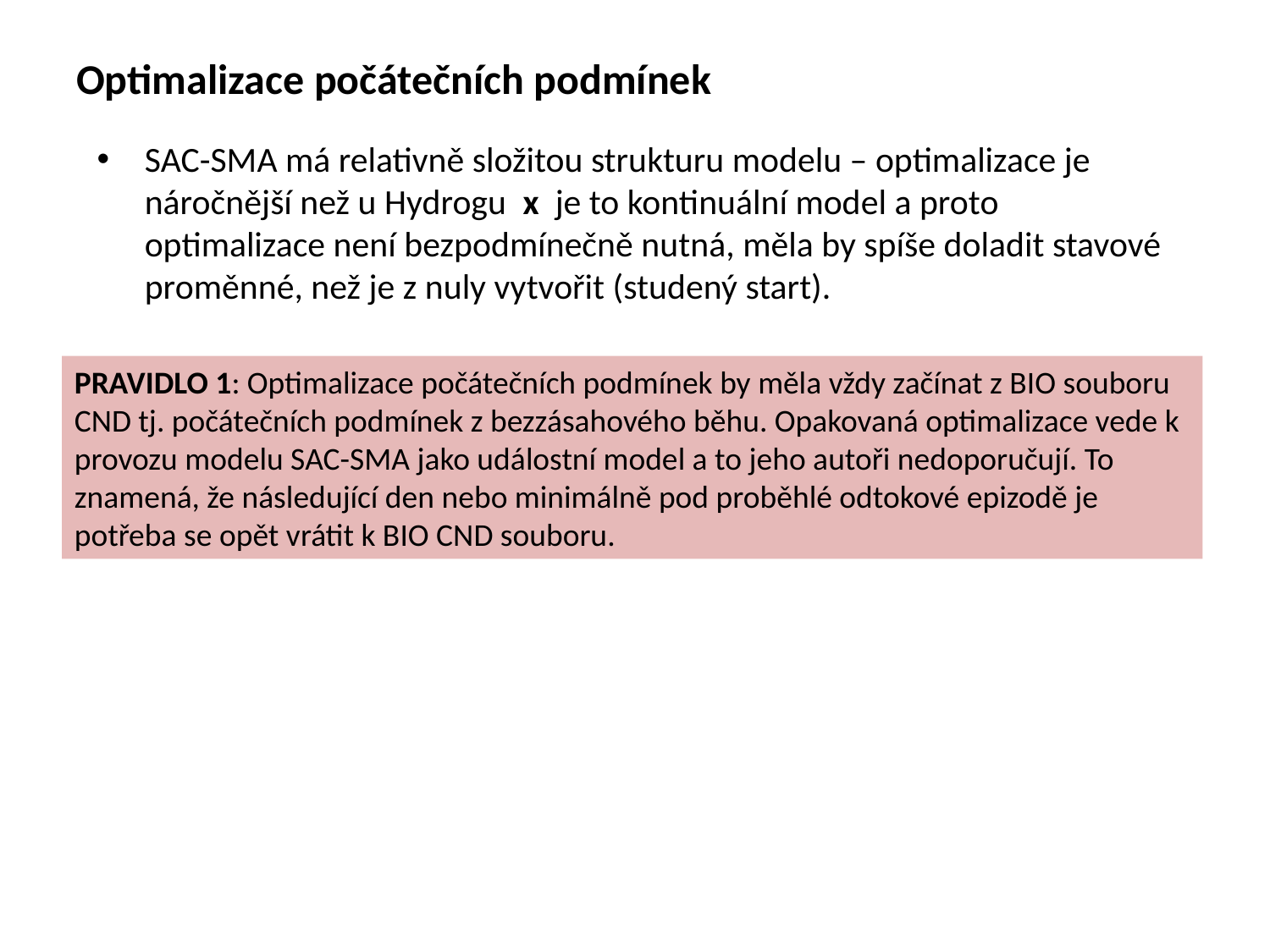

POZNÁMKY:
PRAVIDLO1: Chyby ve vstupech srážek je možné do určité míry eliminovat změnou počátečních podmínek – například chybějící srážky se kompenzují vyšší nasyceností v zónách vázané vody
# Optimalizace počátečních podmínek
SAC-SMA má relativně složitou strukturu modelu – optimalizace je náročnější než u Hydrogu  x  je to kontinuální model a proto optimalizace není bezpodmínečně nutná, měla by spíše doladit stavové proměnné, než je z nuly vytvořit (studený start).

PRAVIDLO 1: Optimalizace počátečních podmínek by měla vždy začínat z BIO souboru CND tj. počátečních podmínek z bezzásahového běhu. Opakovaná optimalizace vede k provozu modelu SAC-SMA jako událostní model a to jeho autoři nedoporučují. To znamená, že následující den nebo minimálně pod proběhlé odtokové epizodě je potřeba se opět vrátit k BIO CND souboru.